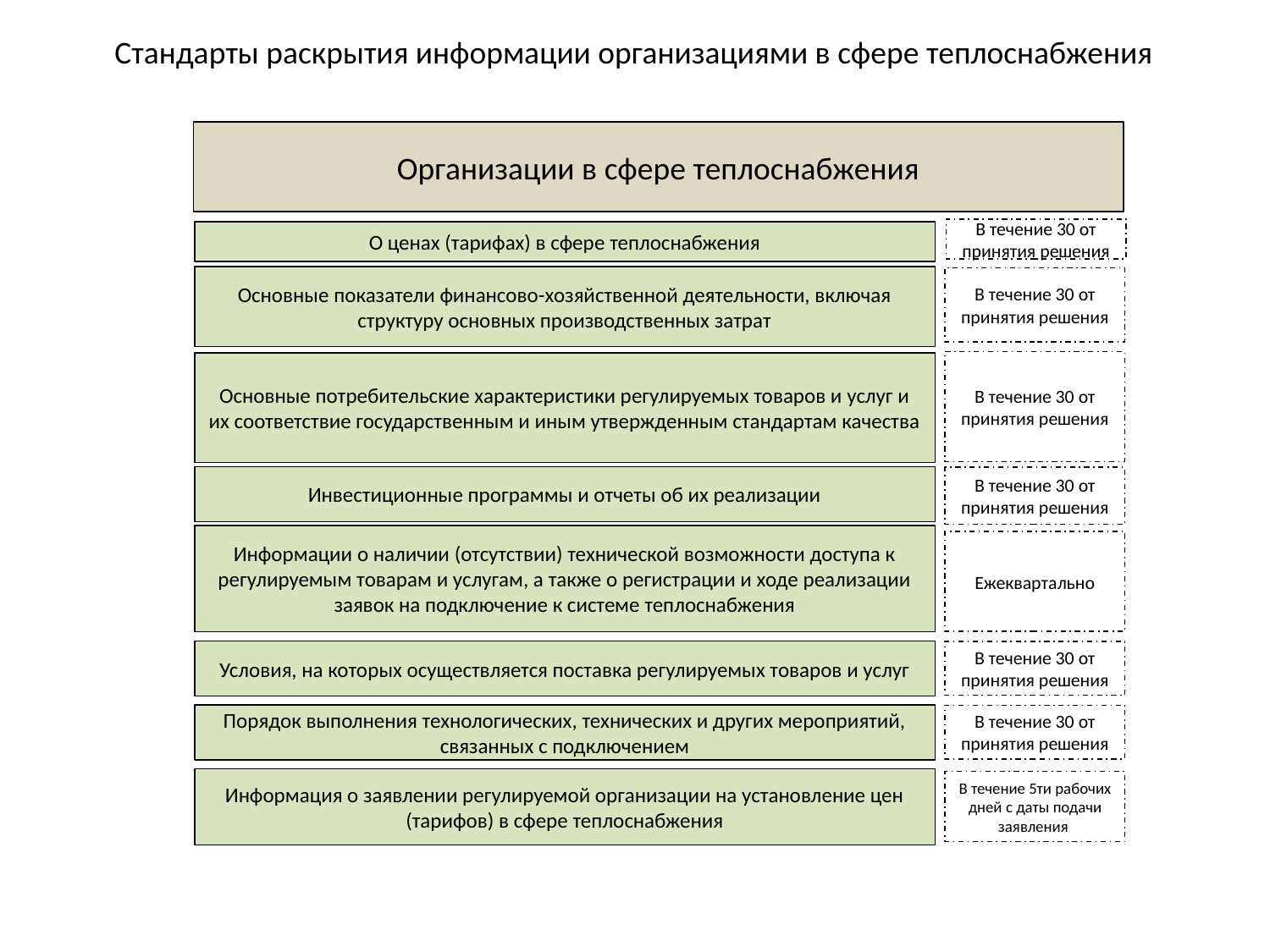

Стандарты раскрытия информации организациями в сфере теплоснабжения
Организации в сфере теплоснабжения
В течение 30 от принятия решения
О ценах (тарифах) в сфере теплоснабжения
Основные показатели финансово-хозяйственной деятельности, включая структуру основных производственных затрат
В течение 30 от принятия решения
В течение 30 от принятия решения
Основные потребительские характеристики регулируемых товаров и услуг и их соответствие государственным и иным утвержденным стандартам качества
Инвестиционные программы и отчеты об их реализации
В течение 30 от принятия решения
Информации о наличии (отсутствии) технической возможности доступа к регулируемым товарам и услугам, а также о регистрации и ходе реализации заявок на подключение к системе теплоснабжения
Ежеквартально
Условия, на которых осуществляется поставка регулируемых товаров и услуг
В течение 30 от принятия решения
Порядок выполнения технологических, технических и других мероприятий, связанных с подключением
В течение 30 от принятия решения
Информация о заявлении регулируемой организации на установление цен (тарифов) в сфере теплоснабжения
В течение 5ти рабочих дней с даты подачи заявления